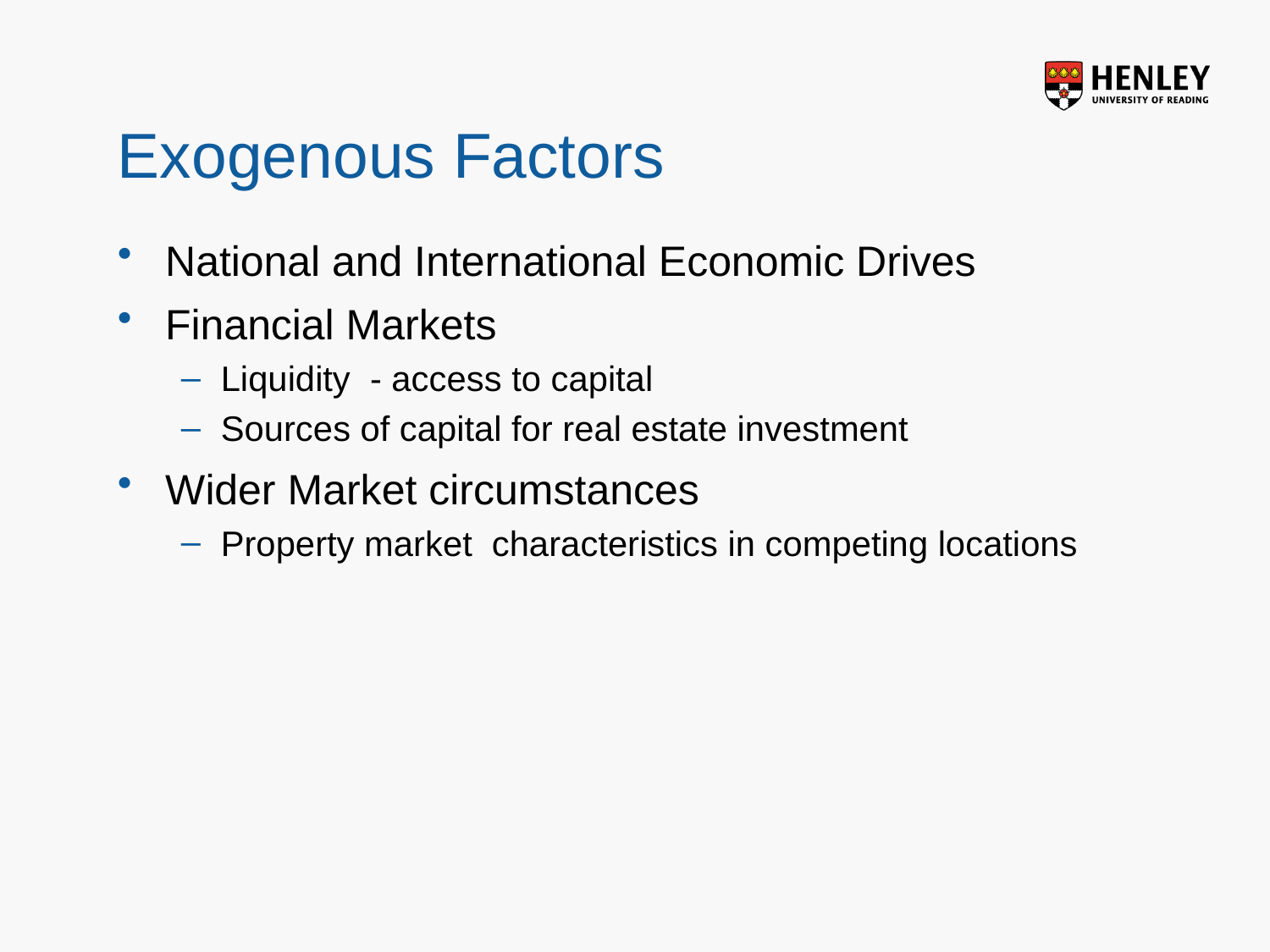

# Exogenous Factors
National and International Economic Drives
Financial Markets
Liquidity  - access to capital
Sources of capital for real estate investment
Wider Market circumstances
Property market  characteristics in competing locations